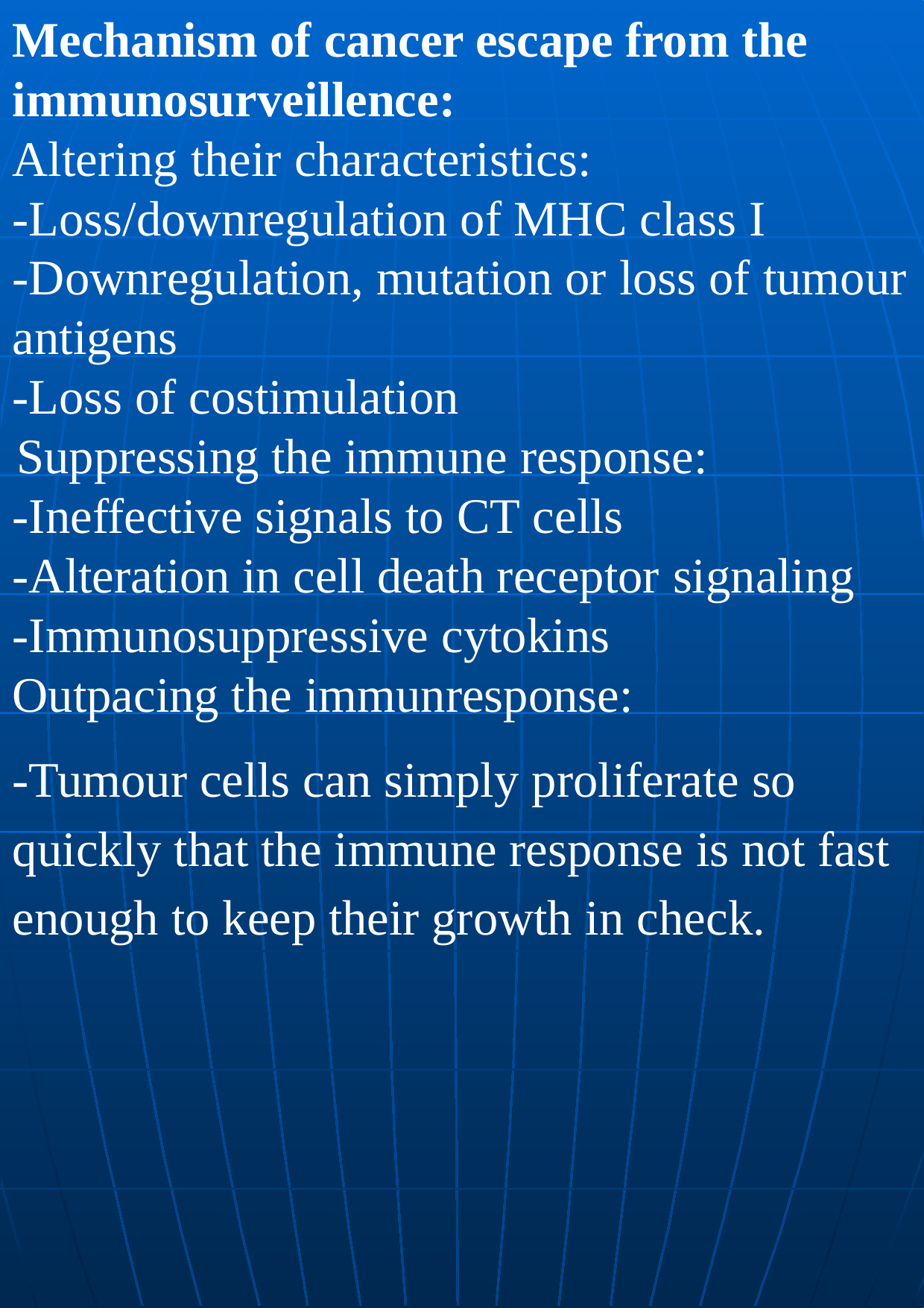

Mechanism of cancer escape from the immunosurveillence:
Altering their characteristics:
-Loss/downregulation of MHC class I
-Downregulation, mutation or loss of tumour antigens
-Loss of costimulation
Suppressing the immune response:
-Ineffective signals to CT cells
-Alteration in cell death receptor signaling
-Immunosuppressive cytokins
Outpacing the immunresponse:
-Tumour cells can simply proliferate so quickly that the immune response is not fast  enough to keep their growth in check.